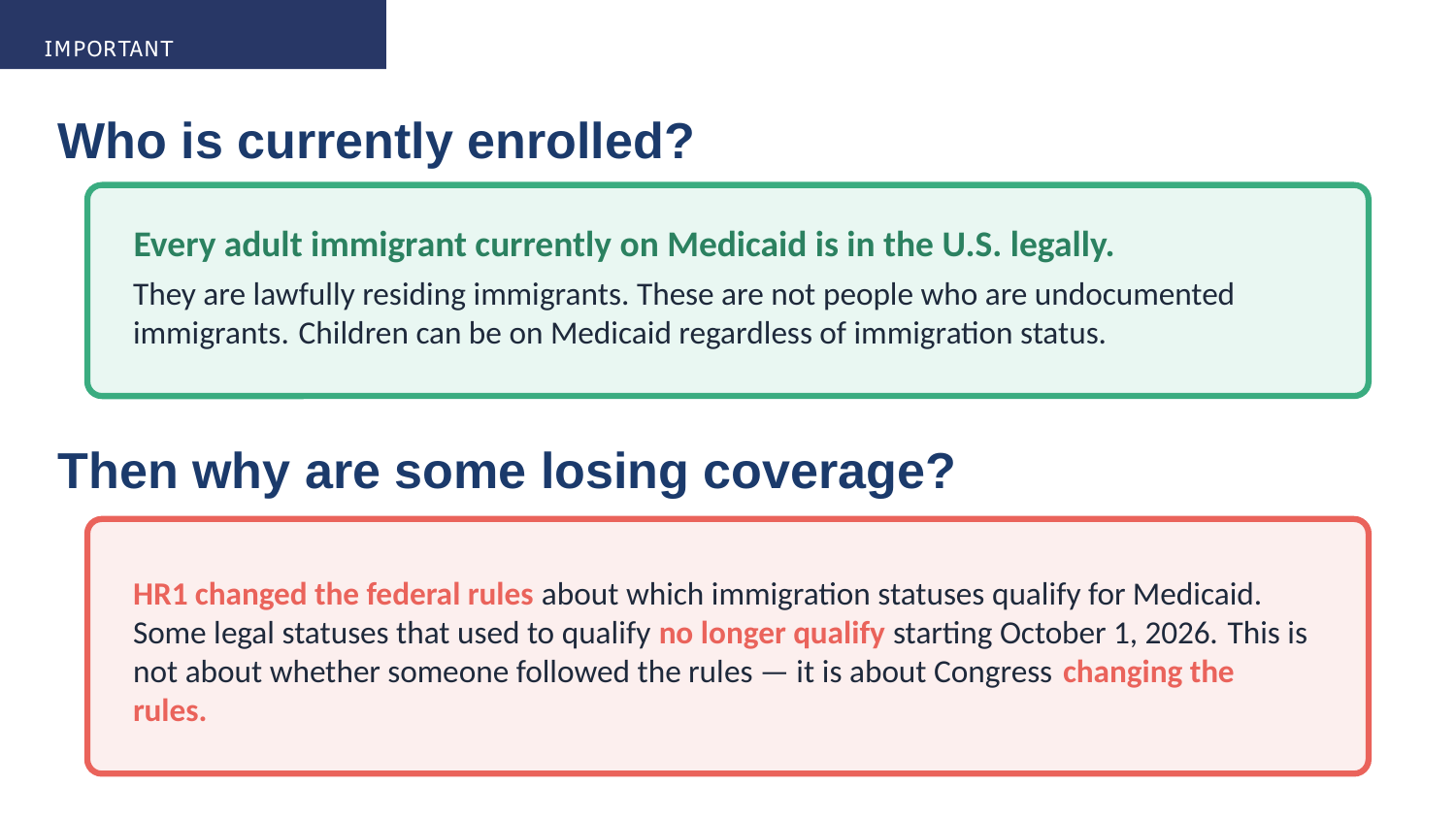

# important
Who is currently enrolled?

Every adult immigrant currently on Medicaid is in the U.S. legally.
They are lawfully residing immigrants. These are not people who are undocumented immigrants. Children can be on Medicaid regardless of immigration status.
Then why are some losing coverage?

HR1 changed the federal rules about which immigration statuses qualify for Medicaid. Some legal statuses that used to qualify no longer qualify starting October 1, 2026. This is not about whether someone followed the rules — it is about Congress changing the rules.